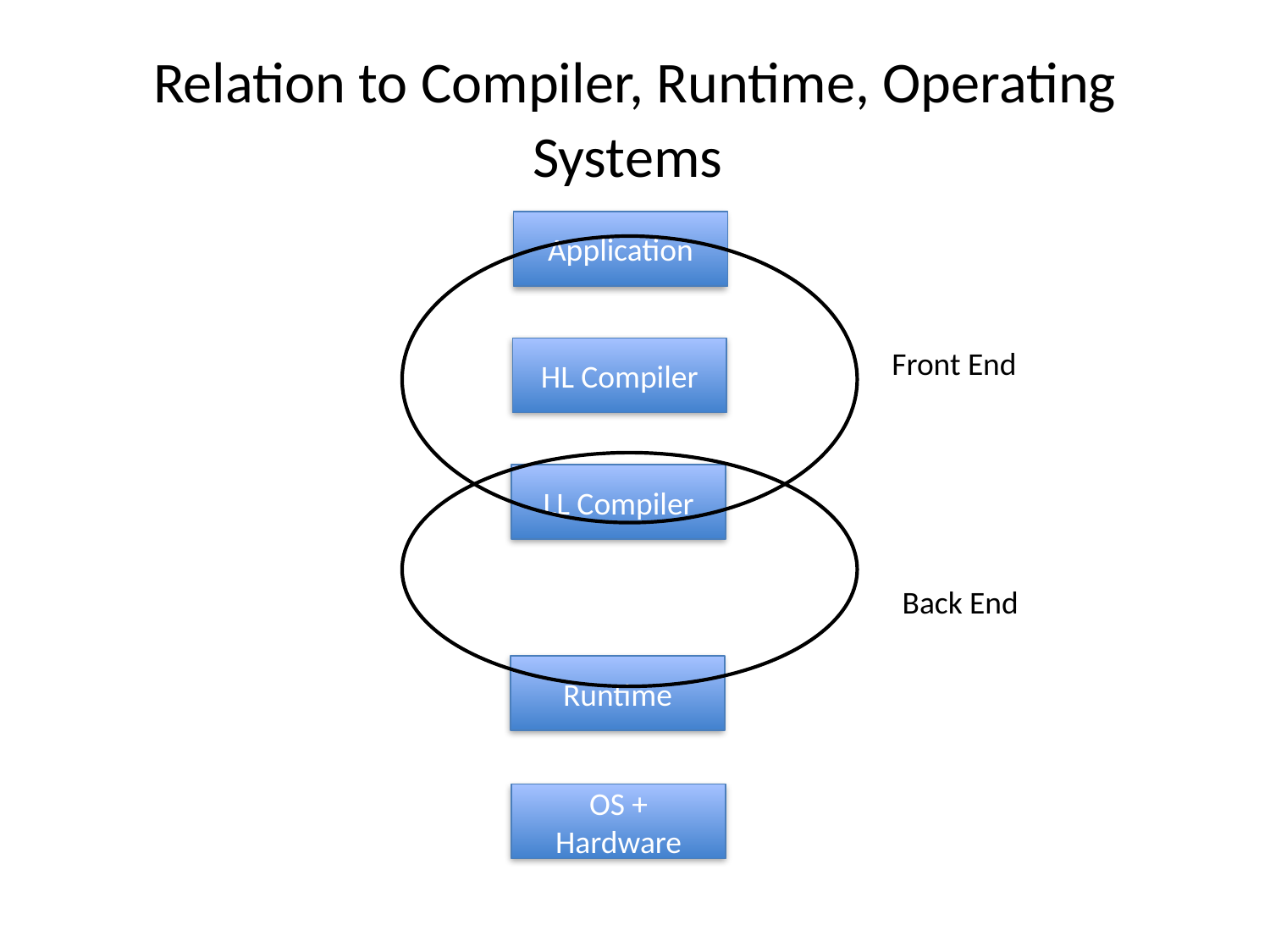

# Relation to Compiler, Runtime, Operating Systems
Application

Front End
HL Compiler

LL Compiler
Back End
Runtime
OS + Hardware